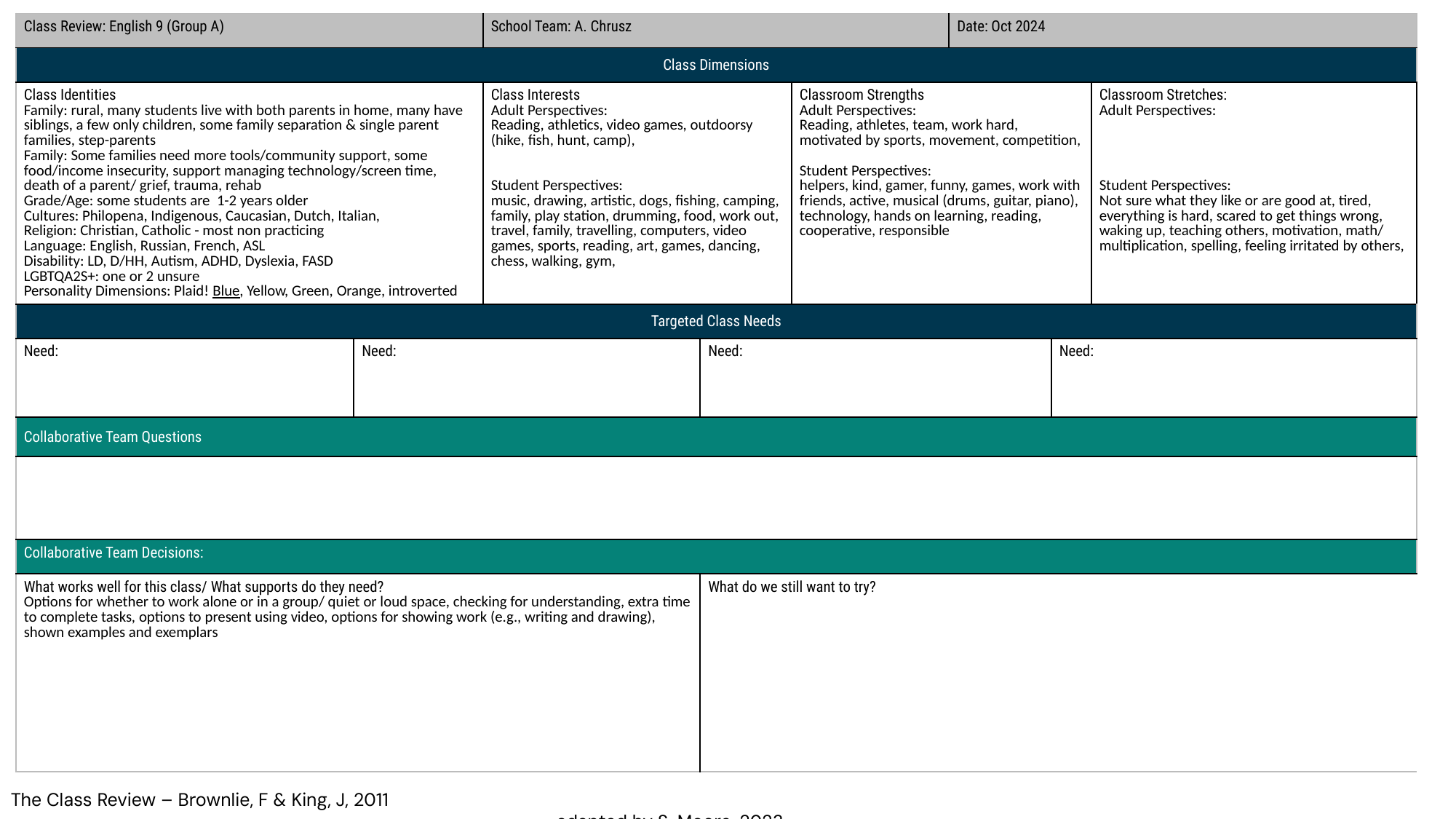

| Class Review: English 9 (Group A) |  | School Team: A. Chrusz |  |  |  | Date: Oct 2024 |  |  |
| --- | --- | --- | --- | --- | --- | --- | --- | --- |
| Class Dimensions |  |  |  |  |  |  |  |  |
| Class Identities Family: rural, many students live with both parents in home, many have siblings, a few only children, some family separation & single parent families, step-parents Family: Some families need more tools/community support, some food/income insecurity, support managing technology/screen time, death of a parent/ grief, trauma, rehab Grade/Age: some students are 1-2 years older Cultures: Philopena, Indigenous, Caucasian, Dutch, Italian, Religion: Christian, Catholic - most non practicing Language: English, Russian, French, ASL Disability: LD, D/HH, Autism, ADHD, Dyslexia, FASD LGBTQA2S+: one or 2 unsure Personality Dimensions: Plaid! Blue, Yellow, Green, Orange, introverted | Class Interests Adult Perspectives: Reading, athletics, video games, outdoorsy (hike, fish, hunt, camp), Student Perspectives: music, drawing, artistic, dogs, fishing, camping, family, play station, drumming, food, work out, travel, family, | Class Interests Adult Perspectives: Reading, athletics, video games, outdoorsy (hike, fish, hunt, camp), Student Perspectives: music, drawing, artistic, dogs, fishing, camping, family, play station, drumming, food, work out, travel, family, travelling, computers, video games, sports, reading, art, games, dancing, chess, walking, gym, | Classroom Strengths Adult Perspectives: Reading, athletes, team, work hard, motivated by sports, movement, competition, Student Perspectives: helpers, kind, gamer, funny, games, work with friends, active, musical (drums, guitar, piano), technology, hands on learning, reading, cooperative, responsible | Classroom Strengths Adult Perspectives: Reading, athletes, team, work hard, motivated by sports, movement, competition, Student Perspectives: helpers, kind, gamer, funny, games, work with friends, active, musical (drums, guitar, piano), technology, hands on learning, reading, cooperative, responsible |  | Classroom Stretches All ELL learners, engagement, a lot needs, range of abilities, literacy level, resources are not accessible for them to understand, have limited experiences, sometimes have a hard time because they are together all the time, some individual struggle to fit, a lot of needs | Classroom Stretches: Adult Perspectives: Student Perspectives: Not sure what they like or are good at, tired, everything is hard, scared to get things wrong, waking up, teaching others, motivation, math/ multiplication, spelling, feeling irritated by others, | Classroom Stretches: Adult Perspectives: Student Perspectives: Not sure what they like or are good at, tired, everything is hard, scared to get things wrong, waking up, teaching others, motivation, math/ multiplication, spelling, feeling irritated by others, |
| Targeted Class Needs |  |  |  |  |  |  |  |  |
| Need: | Need: |  | Need: |  |  |  | Need: |  |
| Collaborative Team Questions |  |  |  |  |  |  |  |  |
|  |  |  |  |  |  |  |  |  |
| Collaborative Team Decisions: |  |  |  |  |  |  |  |  |
| What works well for this class/ What supports do they need? Options for whether to work alone or in a group/ quiet or loud space, checking for understanding, extra time to complete tasks, options to present using video, options for showing work (e.g., writing and drawing), shown examples and exemplars | What do we still want to try? |  | What do we still want to try? |  |  |  |  |  |
The Class Review – Brownlie, F & King, J, 2011				         			                      								adapted by S. Moore, 2023